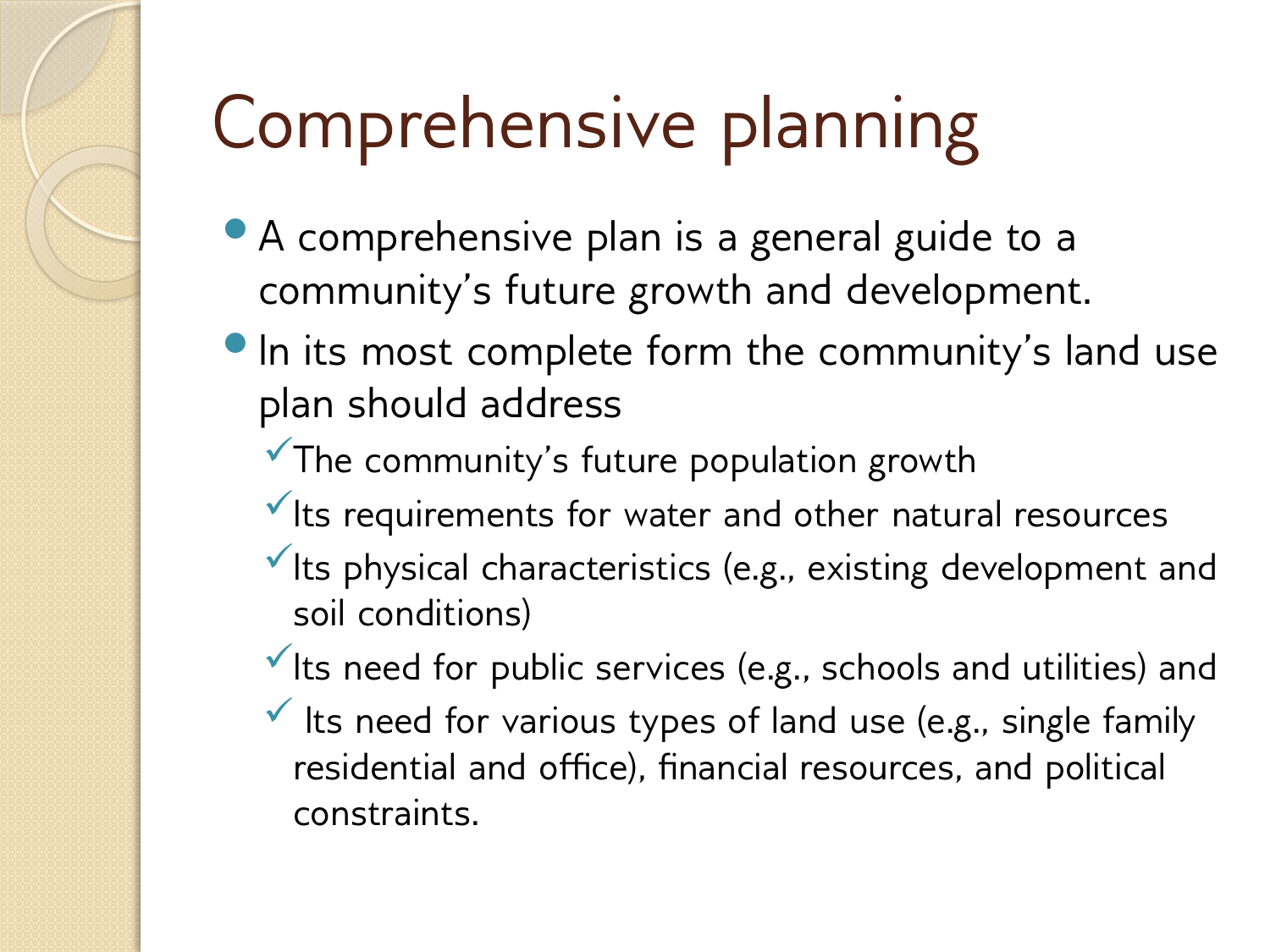

# Comprehensive planning
A comprehensive plan is a general guide to a community’s future growth and development.
In its most complete form the community’s land use plan should address
The community’s future population growth
Its requirements for water and other natural resources
Its physical characteristics (e.g., existing development and soil conditions)
Its need for public services (e.g., schools and utilities) and
 Its need for various types of land use (e.g., single family residential and office), financial resources, and political constraints.